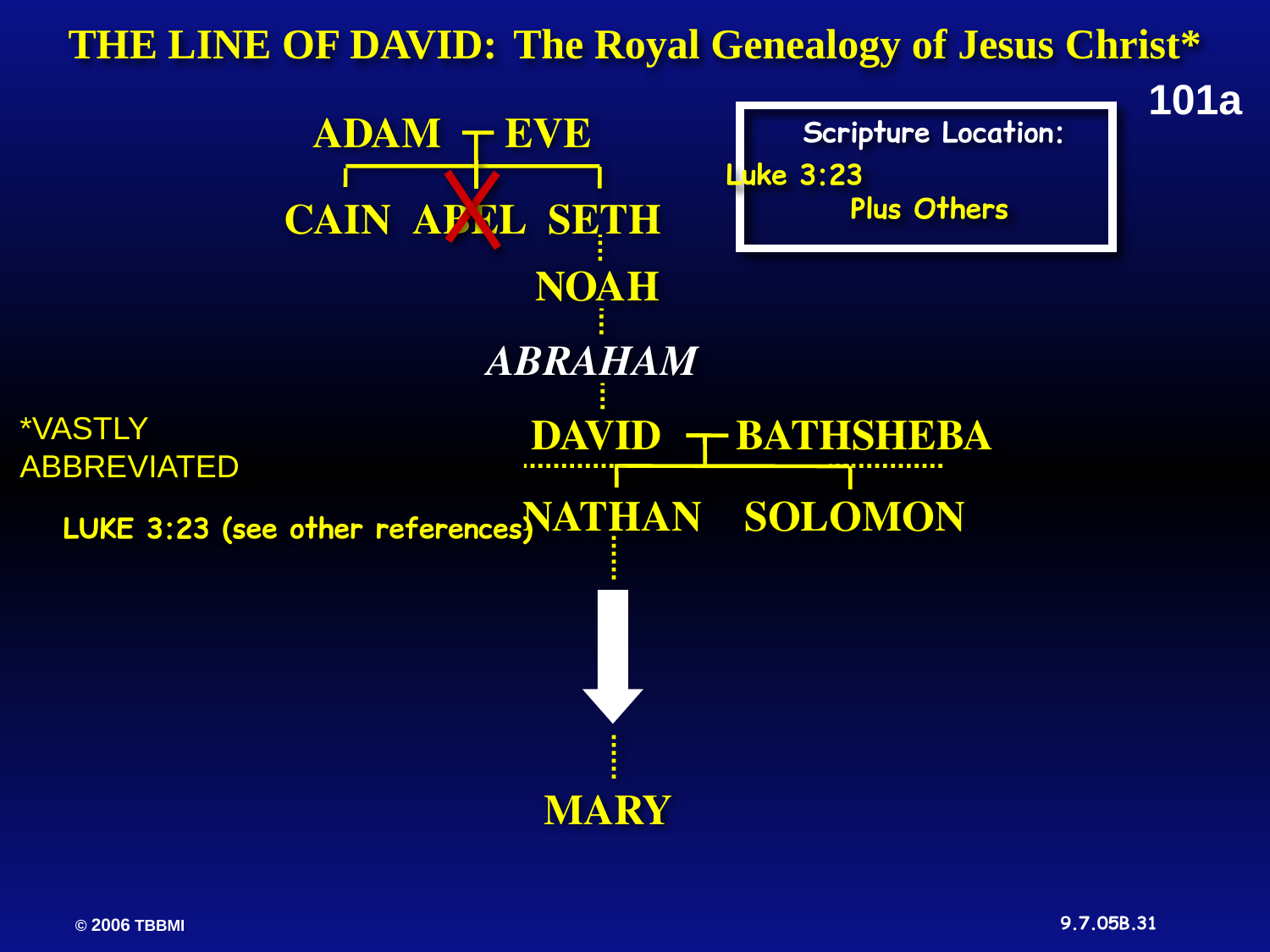

THE LINE OF DAVID:  The Royal Genealogy of Jesus Christ*
101a
ADAM      EVE

Scripture Location:

Luke 3:23                       Plus Others

CAIN  ABEL  SETH

NOAH

ABRAHAM

DAVID       BATHSHEBA
*VASTLY ABBREVIATED

 NATHAN    SOLOMON
LUKE 3:23 (see other references)

MARY

31